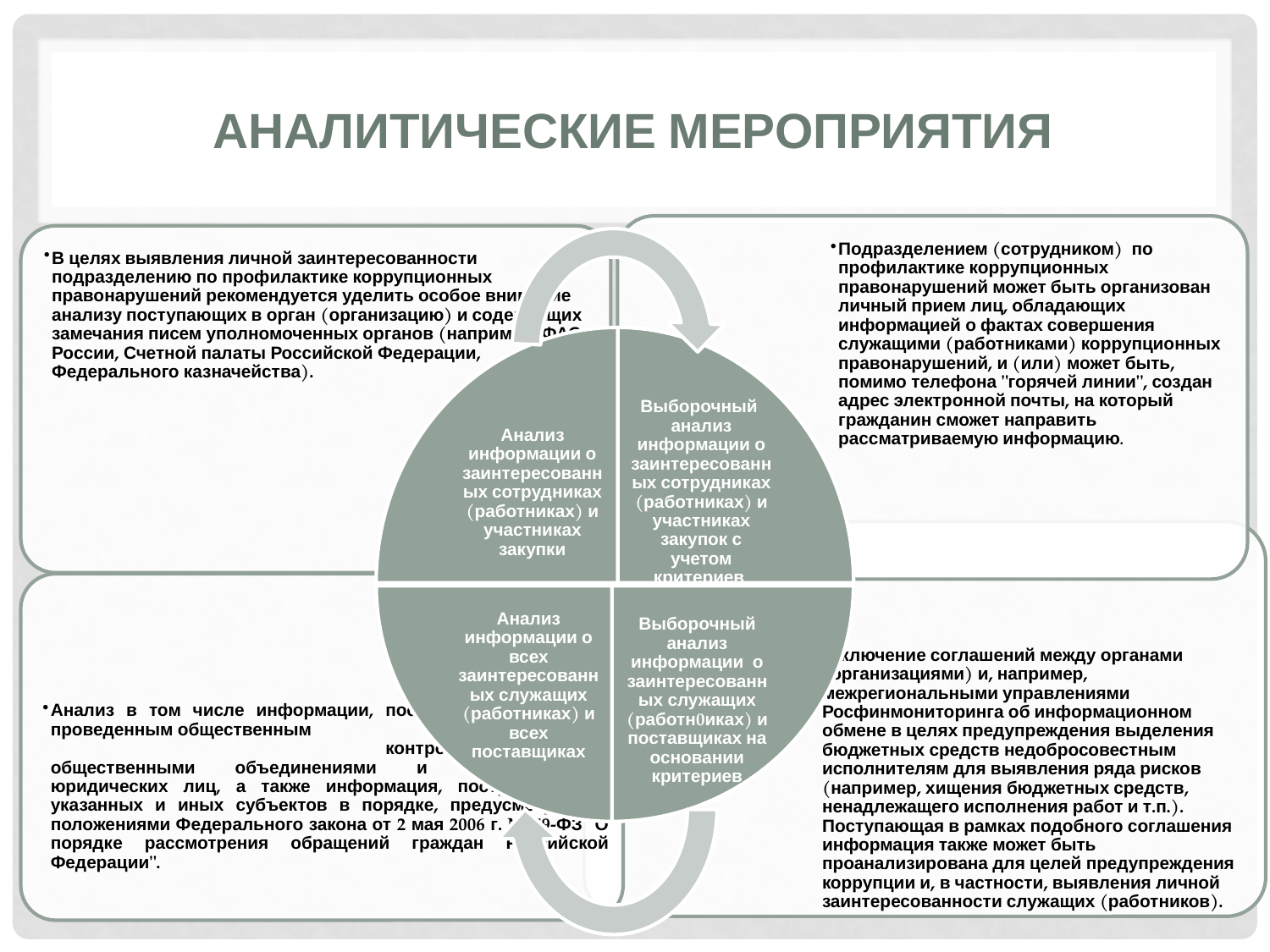

# Аналитические мероприятия
заключение соглашений между органами (организациями) и, например, межрегиональными управлениями Росфинмониторинга об информационном обмене в целях предупреждения выделения бюджетных средств недобросовестным исполнителям для выявления ряда рисков (например, хищения бюджетных средств, ненадлежащего исполнения работ и т.п.). Поступающая в рамках подобного соглашения информация также может быть проанализирована для целей предупреждения коррупции и, в частности, выявления личной заинтересованности служащих (работников).

Анализ в том числе информации, поступившей в связи с проведенным общественным                                                                                                                    контролем гражданами и общественными объединениями и объединениями юридических лиц, а также информация, поступившая от указанных и иных субъектов в порядке, предусмотренном положениями Федерального закона от 2 мая 2006 г. № 59-ФЗ "О порядке рассмотрения обращений граждан Российской Федерации".
Подразделением (сотрудником)  по профилактике коррупционных правонарушений может быть организован личный прием лиц, обладающих информацией о фактах совершения служащими (работниками) коррупционных правонарушений, и (или) может быть, помимо телефона "горячей линии", создан адрес электронной почты, на который гражданин сможет направить рассматриваемую информацию.
В целях выявления личной заинтересованности подразделению по профилактике коррупционных правонарушений рекомендуется уделить особое внимание анализу поступающих в орган (организацию) и содержащих замечания писем уполномоченных органов (например, ФАС России, Счетной палаты Российской Федерации, Федерального казначейства).
Анализ информации о заинтересованных сотрудниках (работниках) и участниках закупки
Выборочный  анализ информации о заинтересованных сотрудниках (работниках) и участниках закупок с учетом критериев

Выборочный анализ информации  о заинтересованных служащих (работн0иках) и поставщиках на основании критериев

Анализ информации о всех заинтересованных служащих (работниках) и всех поставщиках